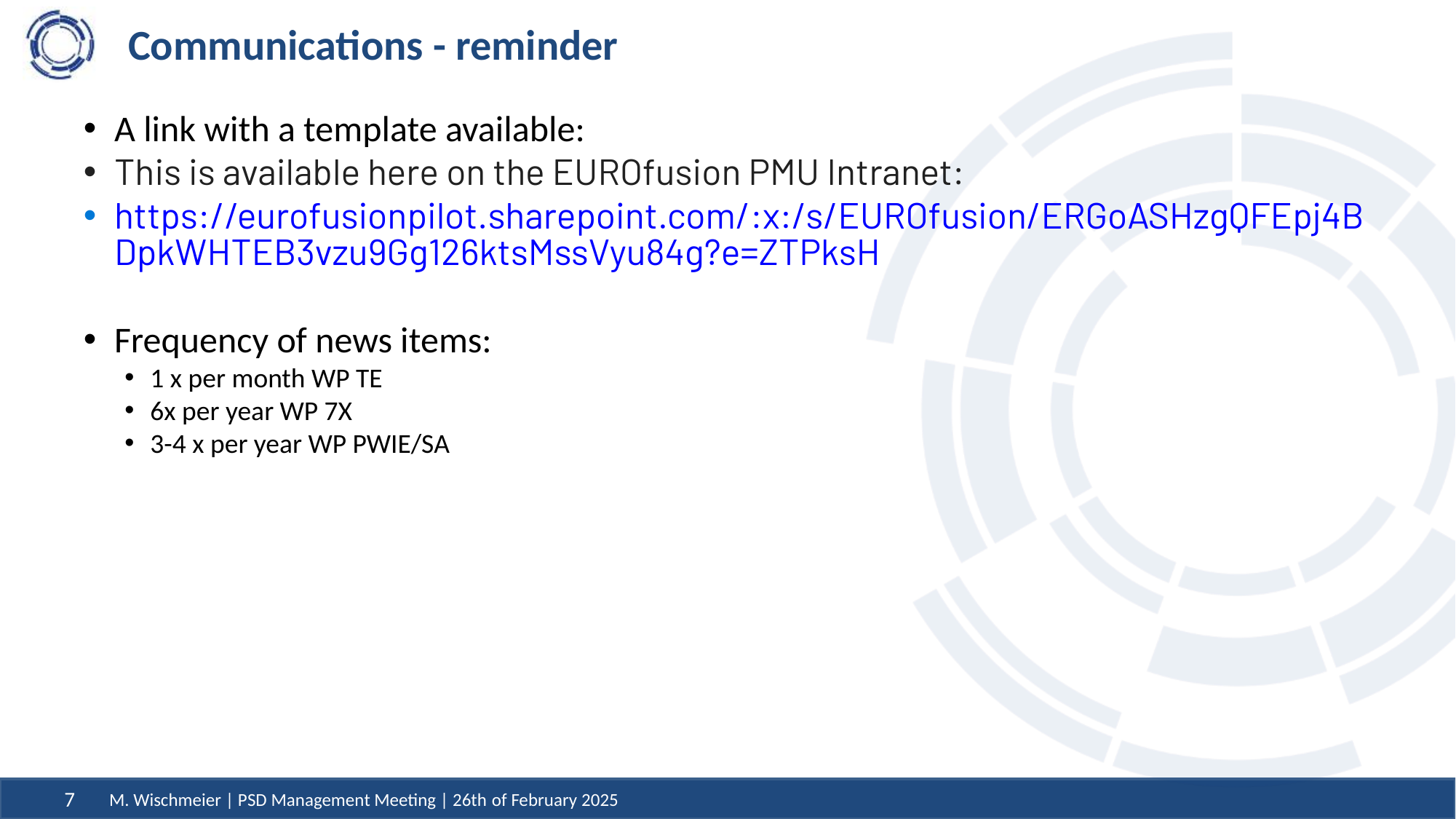

# Communications - reminder
A link with a template available:
This is available here on the EUROfusion PMU Intranet:
https://eurofusionpilot.sharepoint.com/:x:/s/EUROfusion/ERGoASHzgQFEpj4BDpkWHTEB3vzu9Gg126ktsMssVyu84g?e=ZTPksH

Frequency of news items:
1 x per month WP TE
6x per year WP 7X
3-4 x per year WP PWIE/SA
M. Wischmeier | PSD Management Meeting | 26th of February 2025
7